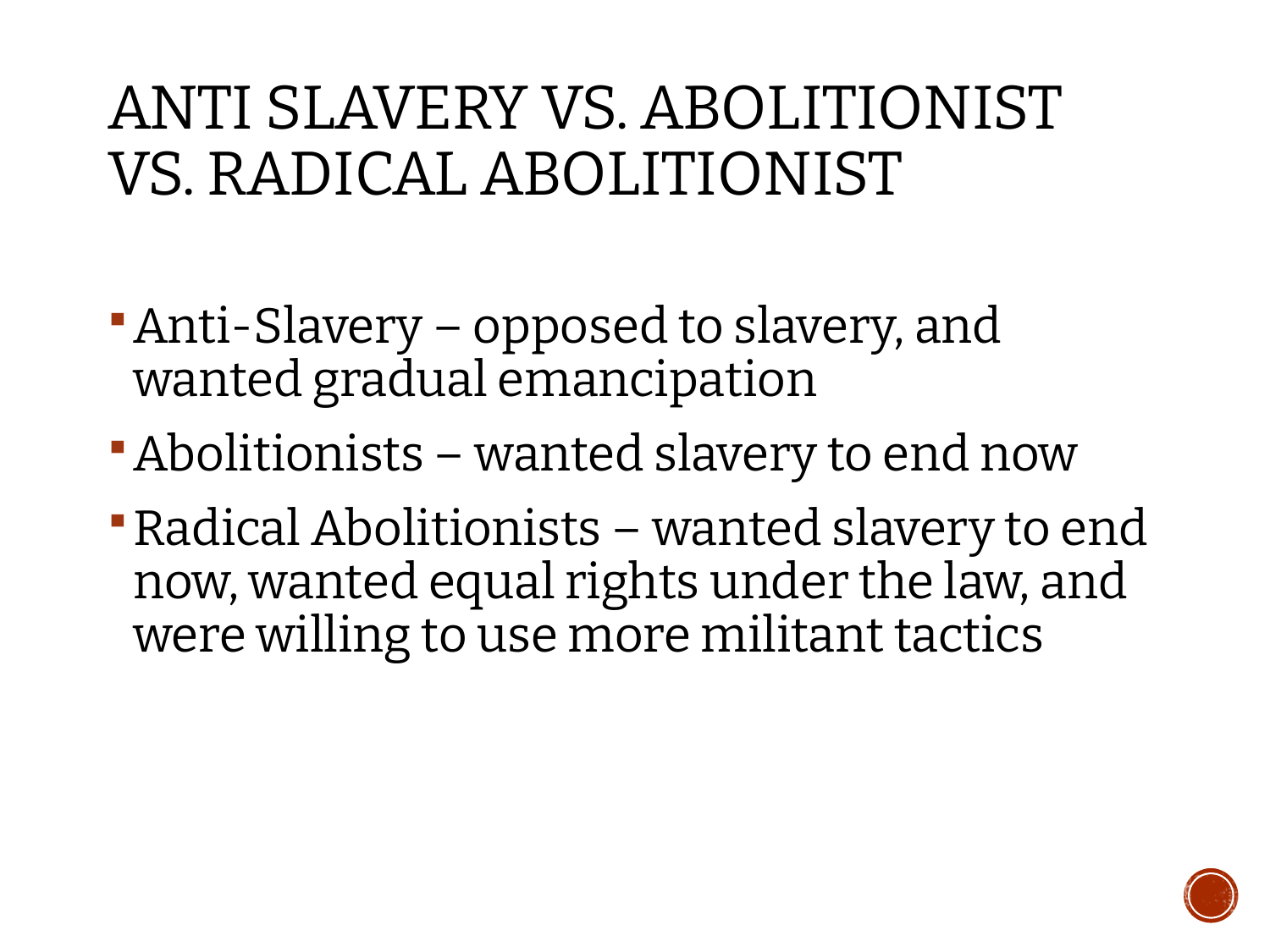

# Anti Slavery vs. Abolitionist vs. Radical Abolitionist
Anti-Slavery – opposed to slavery, and wanted gradual emancipation
Abolitionists – wanted slavery to end now
Radical Abolitionists – wanted slavery to end now, wanted equal rights under the law, and were willing to use more militant tactics